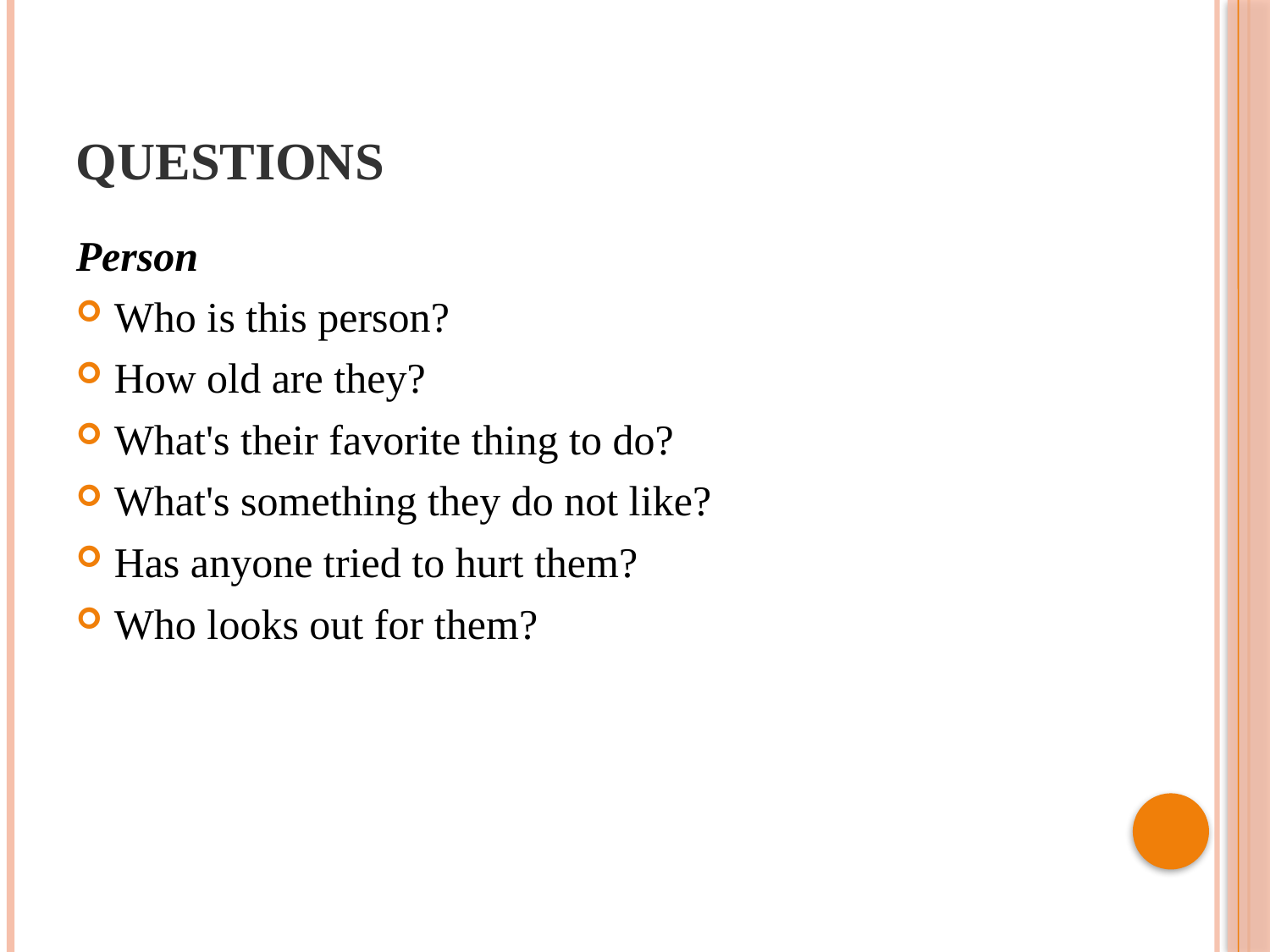

# Questions
Person
Who is this person?
How old are they?
What's their favorite thing to do?
What's something they do not like?
Has anyone tried to hurt them?
Who looks out for them?